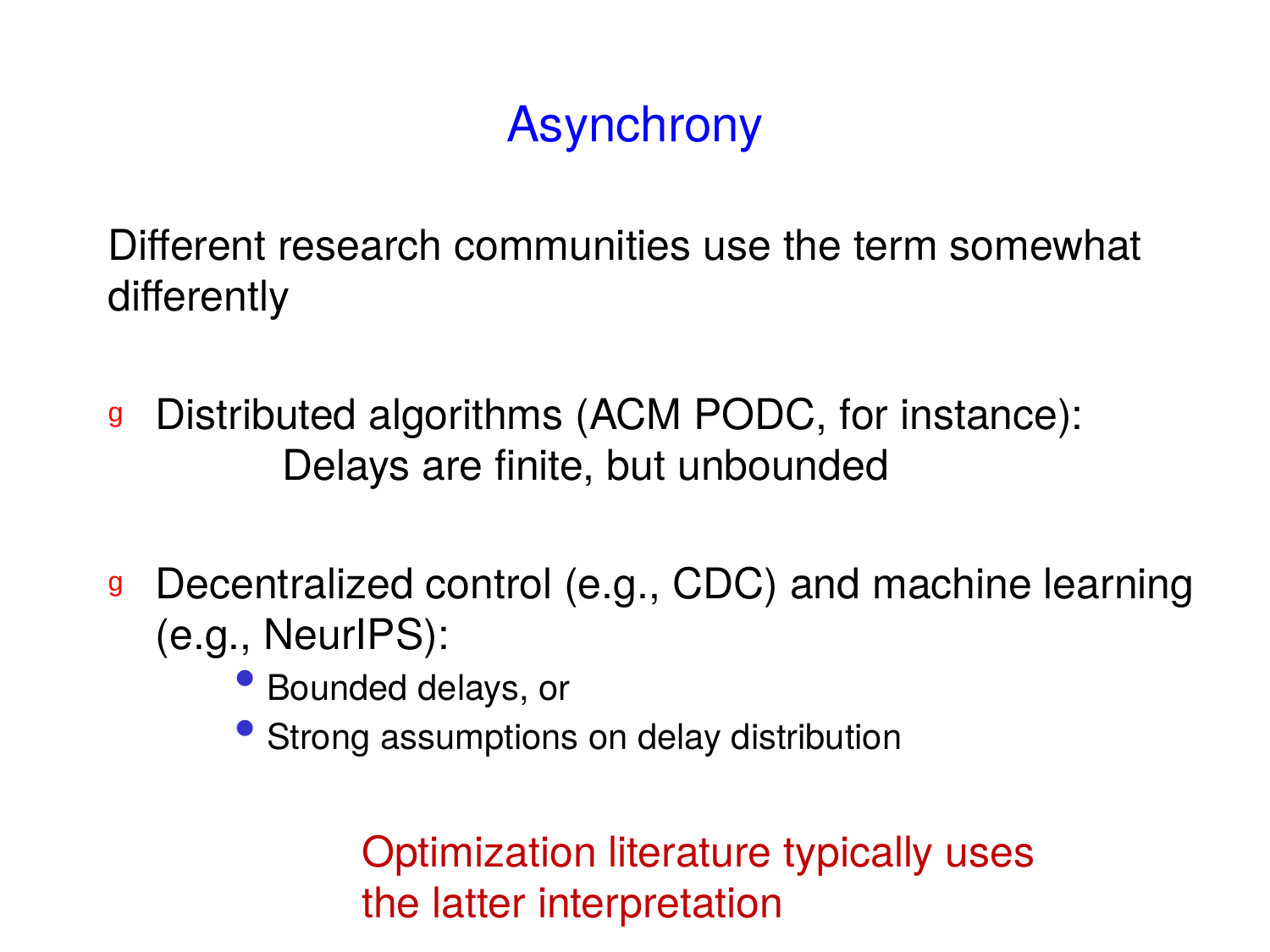

# Asynchrony
Different research communities use the term somewhat differently

Distributed algorithms (ACM PODC, for instance):
	Delays are finite, but unbounded

Decentralized control (e.g., CDC) and machine learning (e.g., NeurIPS):
Bounded delays, or
Strong assumptions on delay distribution

		Optimization literature typically uses
		the latter interpretation